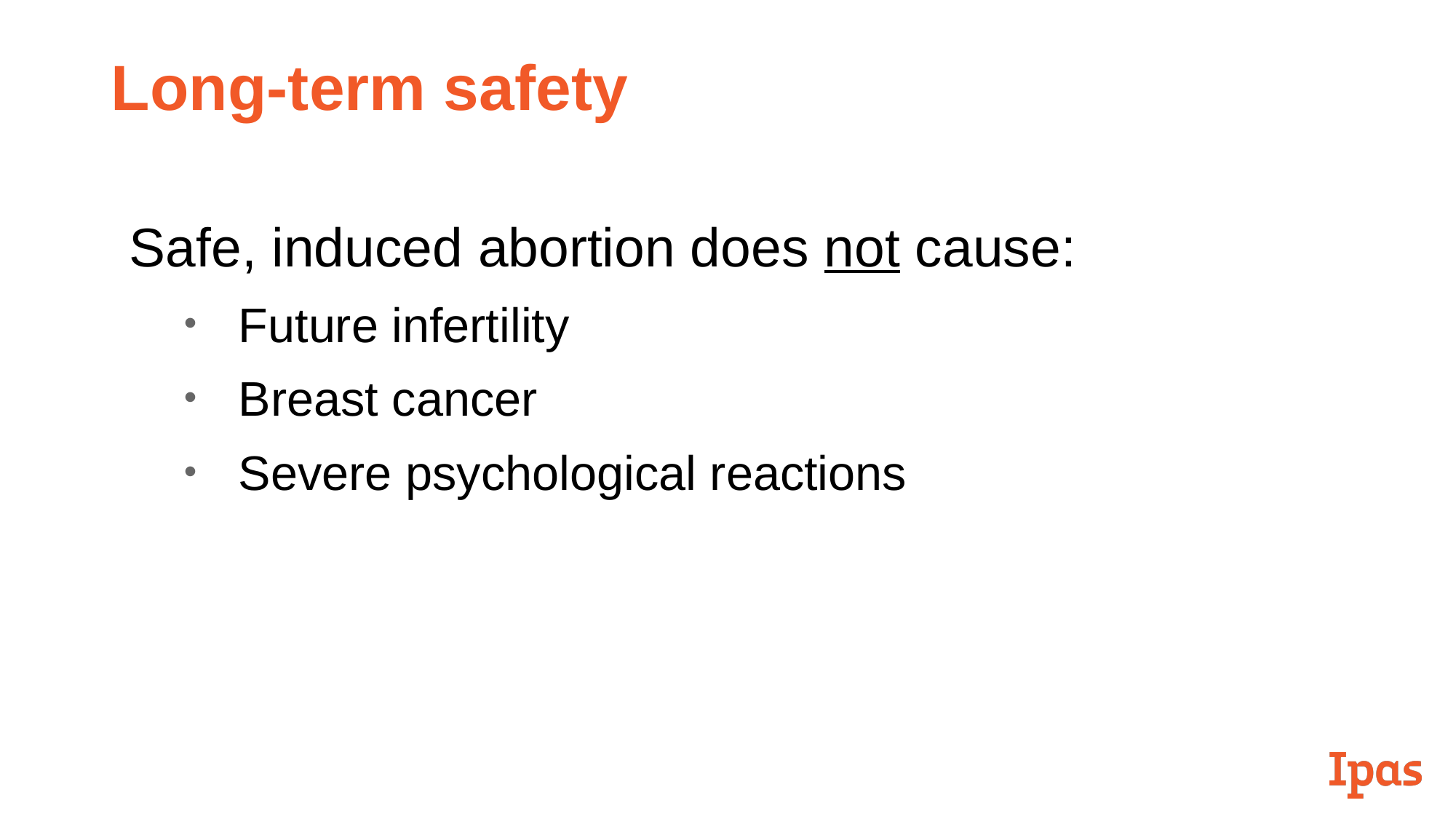

# Long-term safety
Safe, induced abortion does not cause:
Future infertility
Breast cancer
Severe psychological reactions